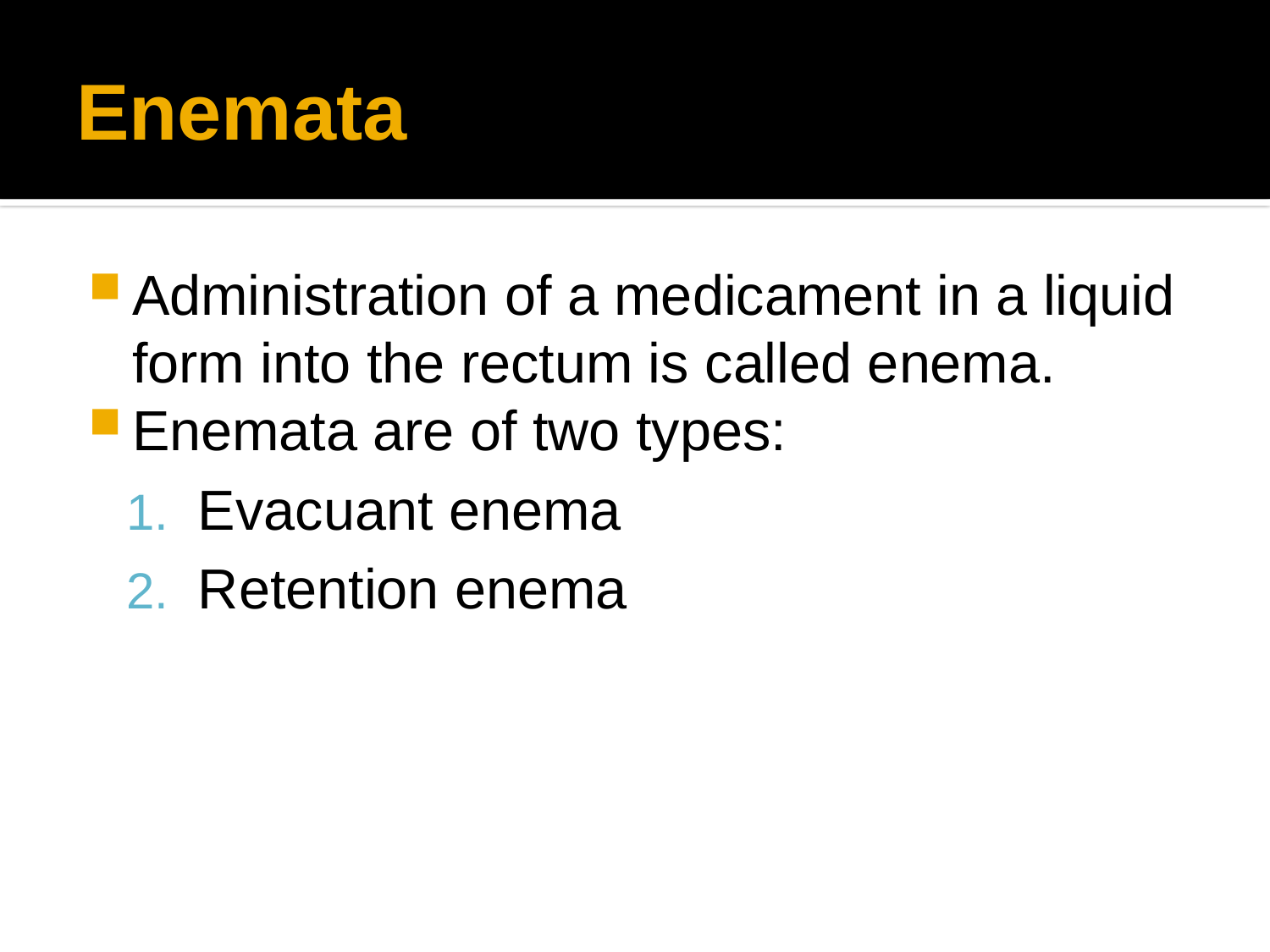

# Enemata
Administration of a medicament in a liquid form into the rectum is called enema.
Enemata are of two types:
Evacuant enema
Retention enema